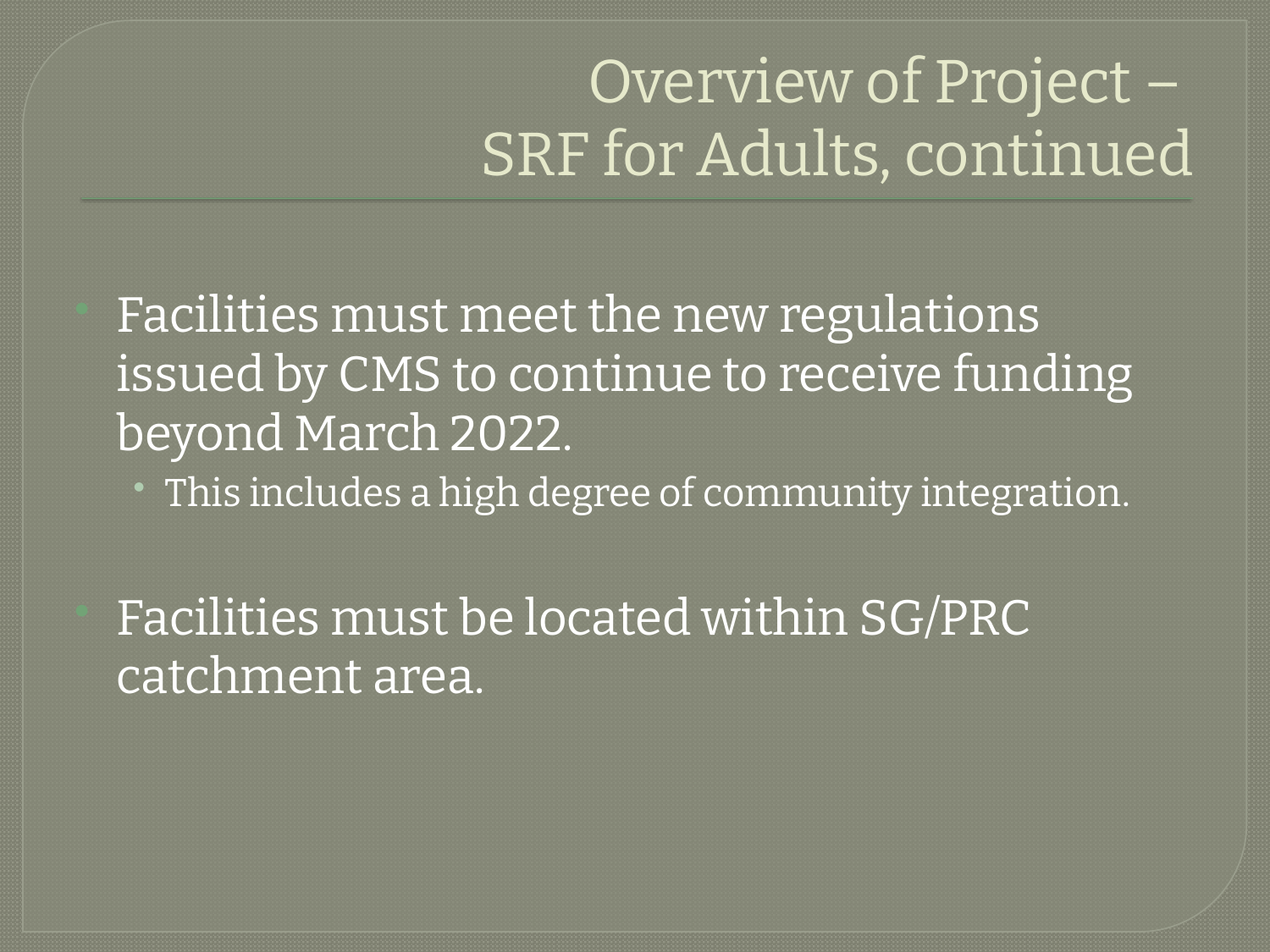

# Overview of Project – SRF for Adults, continued
Facilities must meet the new regulations issued by CMS to continue to receive funding beyond March 2022.
This includes a high degree of community integration.

Facilities must be located within SG/PRC catchment area.